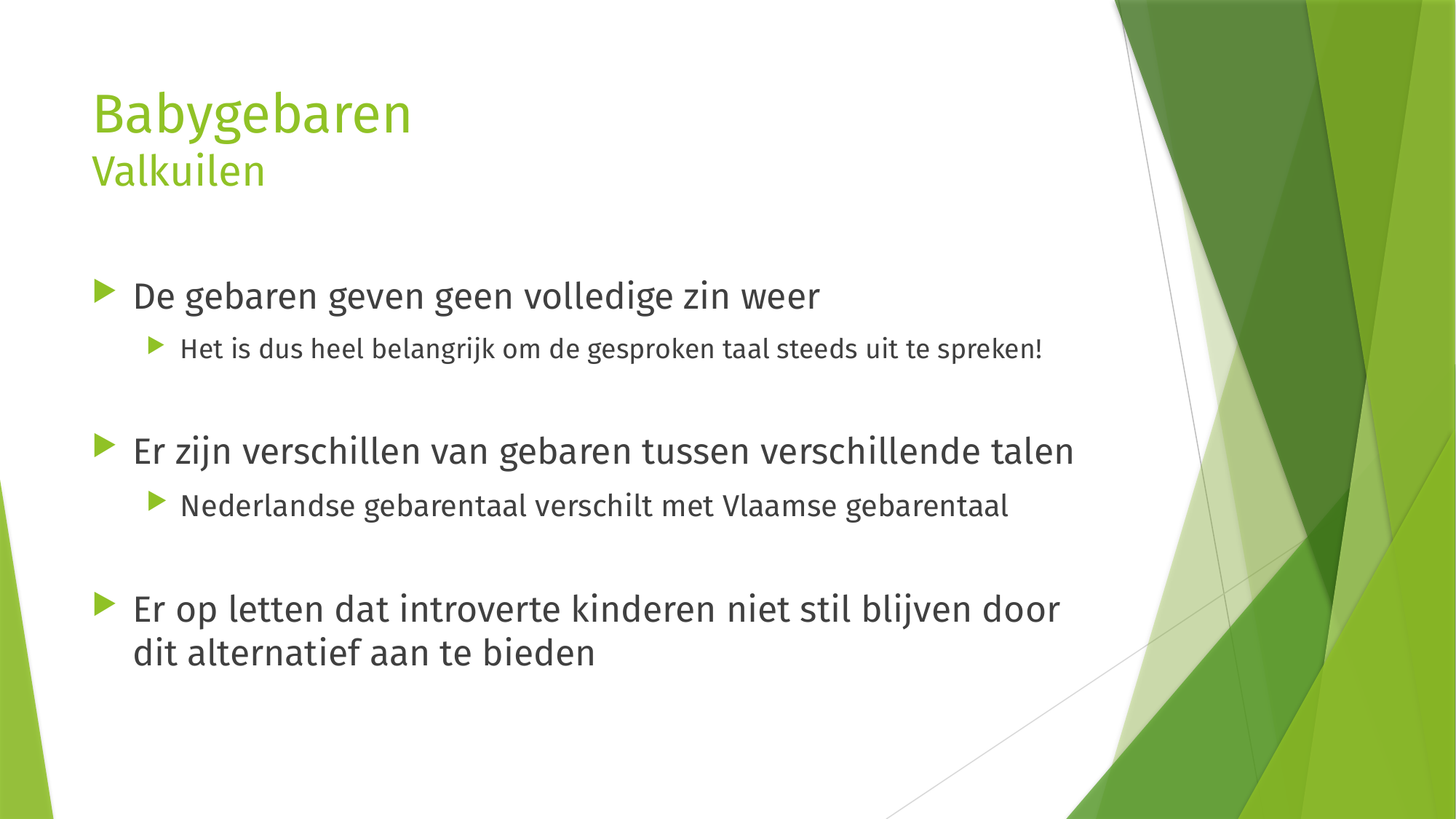

# Babygebaren Valkuilen
De gebaren geven geen volledige zin weer
Het is dus heel belangrijk om de gesproken taal steeds uit te spreken!

Er zijn verschillen van gebaren tussen verschillende talen
Nederlandse gebarentaal verschilt met Vlaamse gebarentaal

Er op letten dat introverte kinderen niet stil blijven door dit alternatief aan te bieden